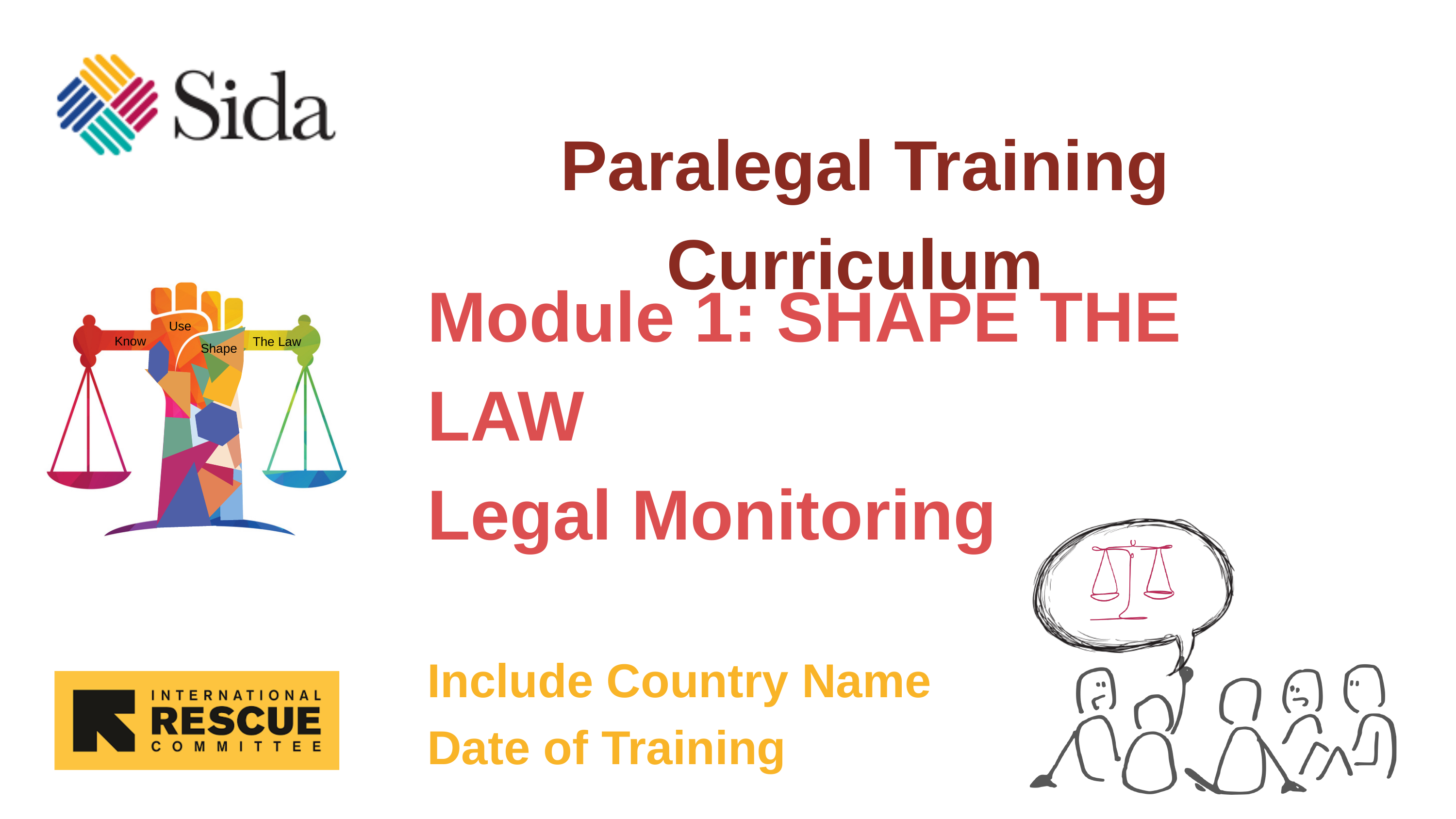

Paralegal Training Curriculum

Use

Know
The Law

Shape

Module 1: SHAPE THE LAW
Legal Monitoring

Include Country Name
Date of Training